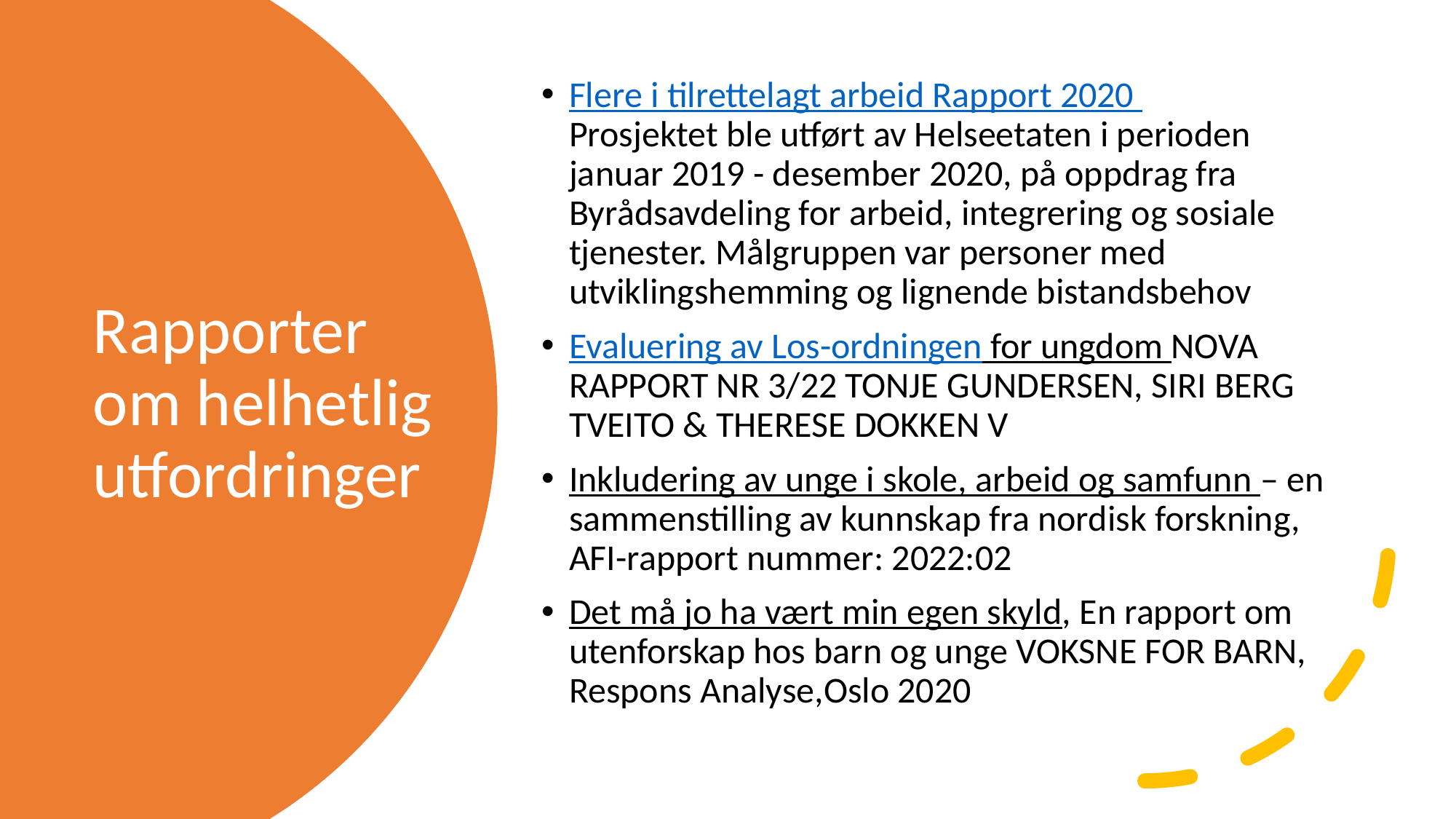

Flere i tilrettelagt arbeid Rapport 2020
Prosjektet ble utført av Helseetaten i perioden januar 2019 - desember 2020, på oppdrag fra Byrådsavdeling for arbeid, integrering og sosiale tjenester. Målgruppen var personer med utviklingshemming og lignende bistandsbehov
Evaluering av Los-ordningen for ungdom NOVA RAPPORT NR 3/22 TONJE GUNDERSEN, SIRI BERG TVEITO & THERESE DOKKEN V
Inkludering av unge i skole, arbeid og samfunn – en sammenstilling av kunnskap fra nordisk forskning, AFI-rapport nummer: 2022:02
Det må jo ha vært min egen skyld, En rapport om utenforskap hos barn og unge VOKSNE FOR BARN, Respons Analyse,Oslo 2020

# Rapporter om helhetlig utfordringer